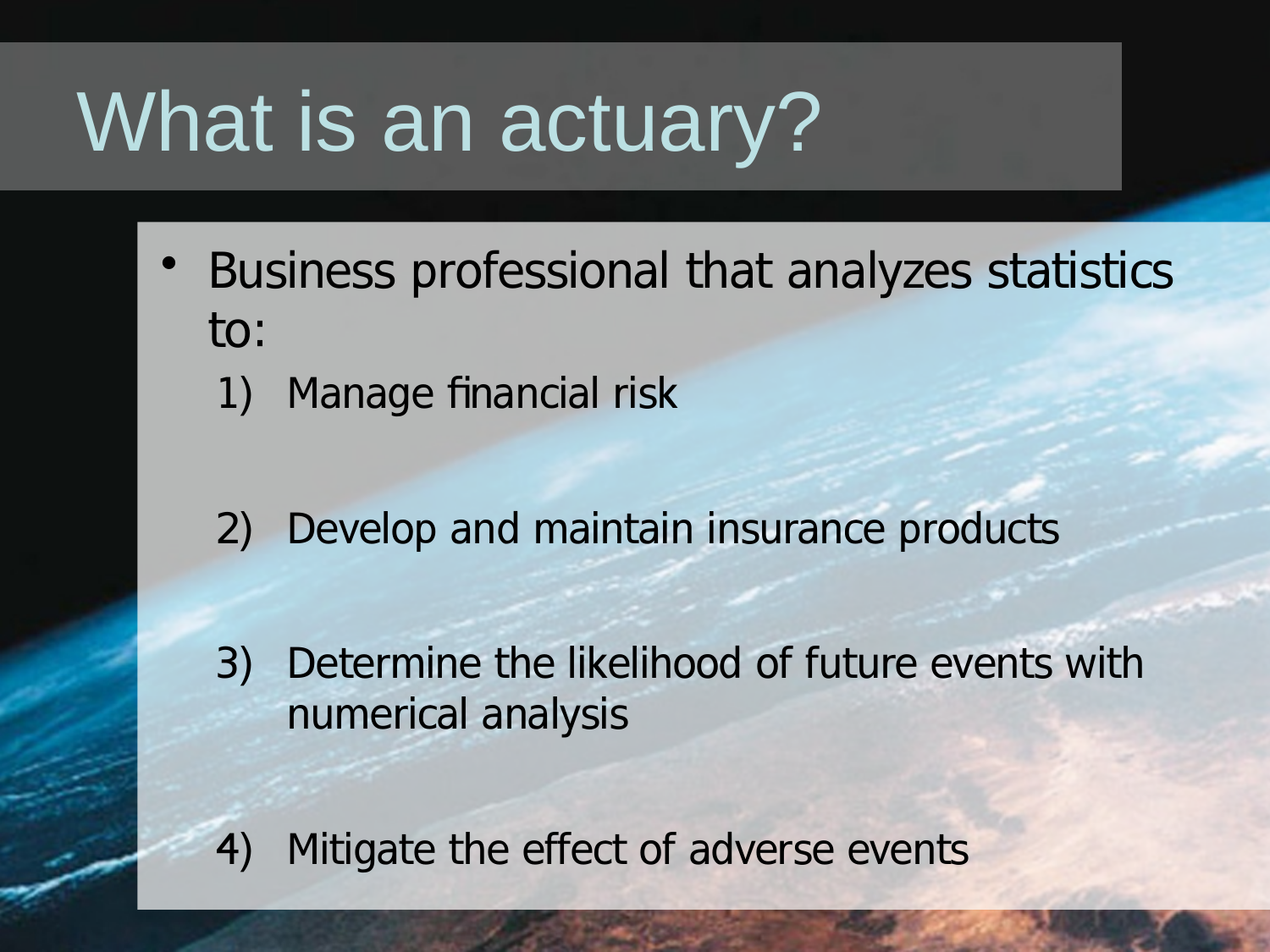

# What is an actuary?
Business professional that analyzes statistics to:
Manage financial risk

Develop and maintain insurance products

Determine the likelihood of future events with numerical analysis

Mitigate the effect of adverse events